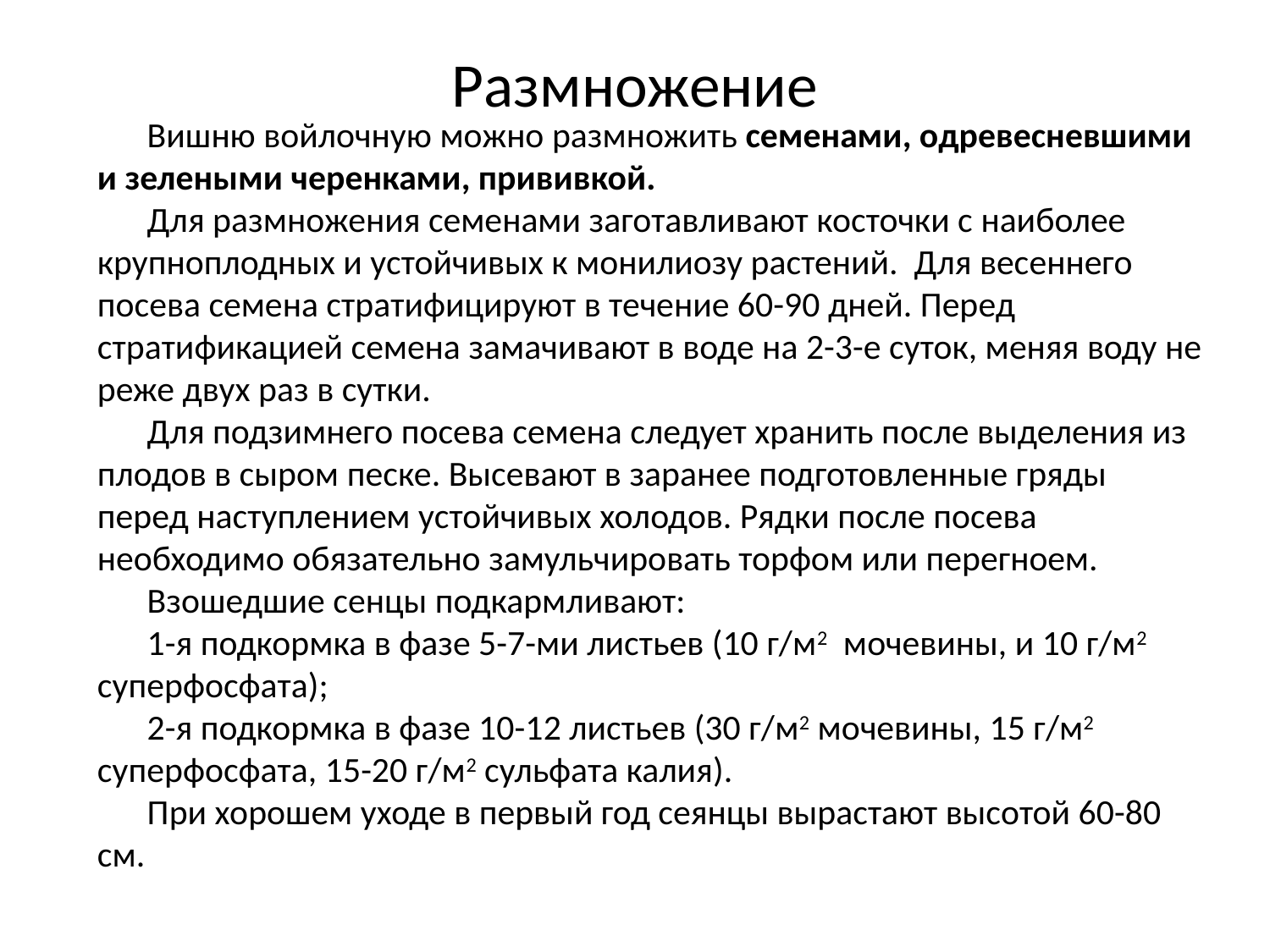

# Размножение
Вишню войлочную можно размножить семенами, одревесневшими и зелеными черенками, прививкой.
Для размножения семенами заготавливают косточки с наиболее крупноплодных и устойчивых к монилиозу растений.  Для весеннего посева семена стратифицируют в течение 60-90 дней. Перед стратификацией семена замачивают в воде на 2-3-е суток, меняя воду не реже двух раз в сутки.
Для подзимнего посева семена следует хранить после выделения из плодов в сыром песке. Высевают в заранее подготовленные гряды перед наступлением устойчивых холодов. Рядки после посева необходимо обязательно замульчировать торфом или перегноем.
Взошедшие сенцы подкармливают:
1-я подкормка в фазе 5-7-ми листьев (10 г/м2  мочевины, и 10 г/м2 суперфосфата);
2-я подкормка в фазе 10-12 листьев (30 г/м2 мочевины, 15 г/м2 суперфосфата, 15-20 г/м2 сульфата калия).
При хорошем уходе в первый год сеянцы вырастают высотой 60-80 см.